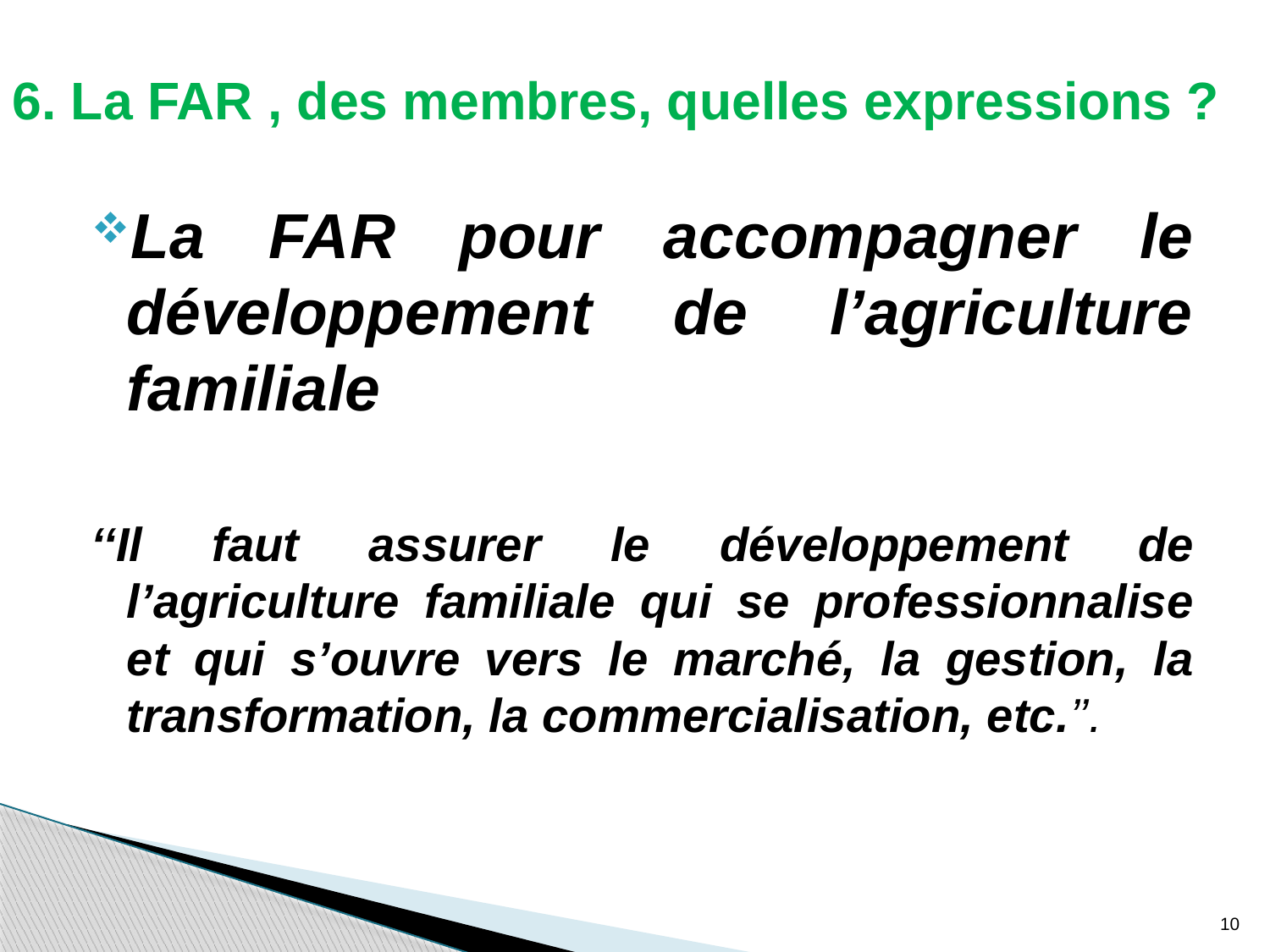

# 6. La FAR , des membres, quelles expressions ?
La FAR pour accompagner le développement de l’agriculture familiale

‘‘Il faut assurer le développement de l’agriculture familiale qui se professionnalise et qui s’ouvre vers le marché, la gestion, la transformation, la commercialisation, etc.’’.
10